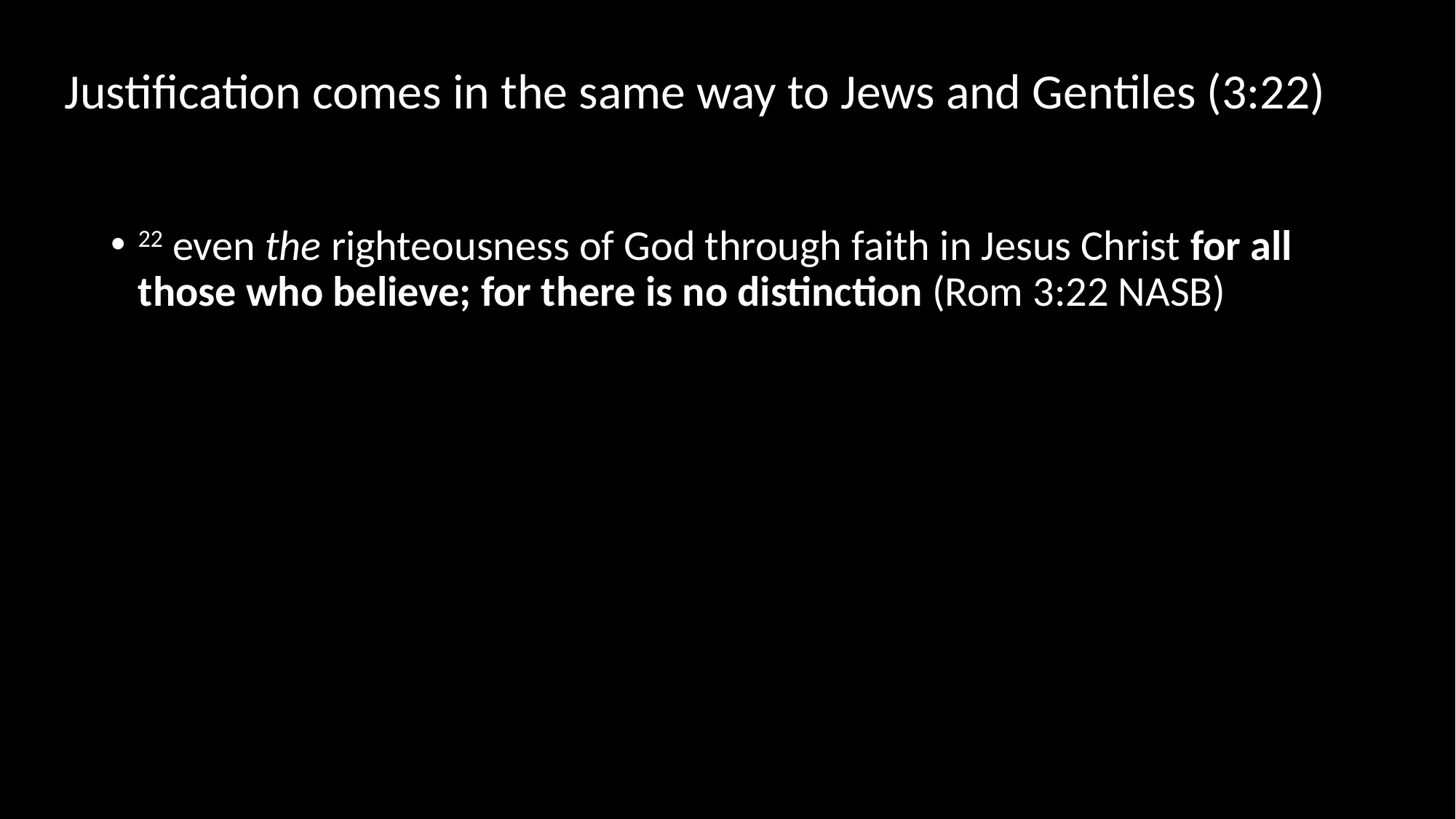

# Justification comes in the same way to Jews and Gentiles (3:22)
22 even the righteousness of God through faith in Jesus Christ for all those who believe; for there is no distinction (Rom 3:22 NASB)